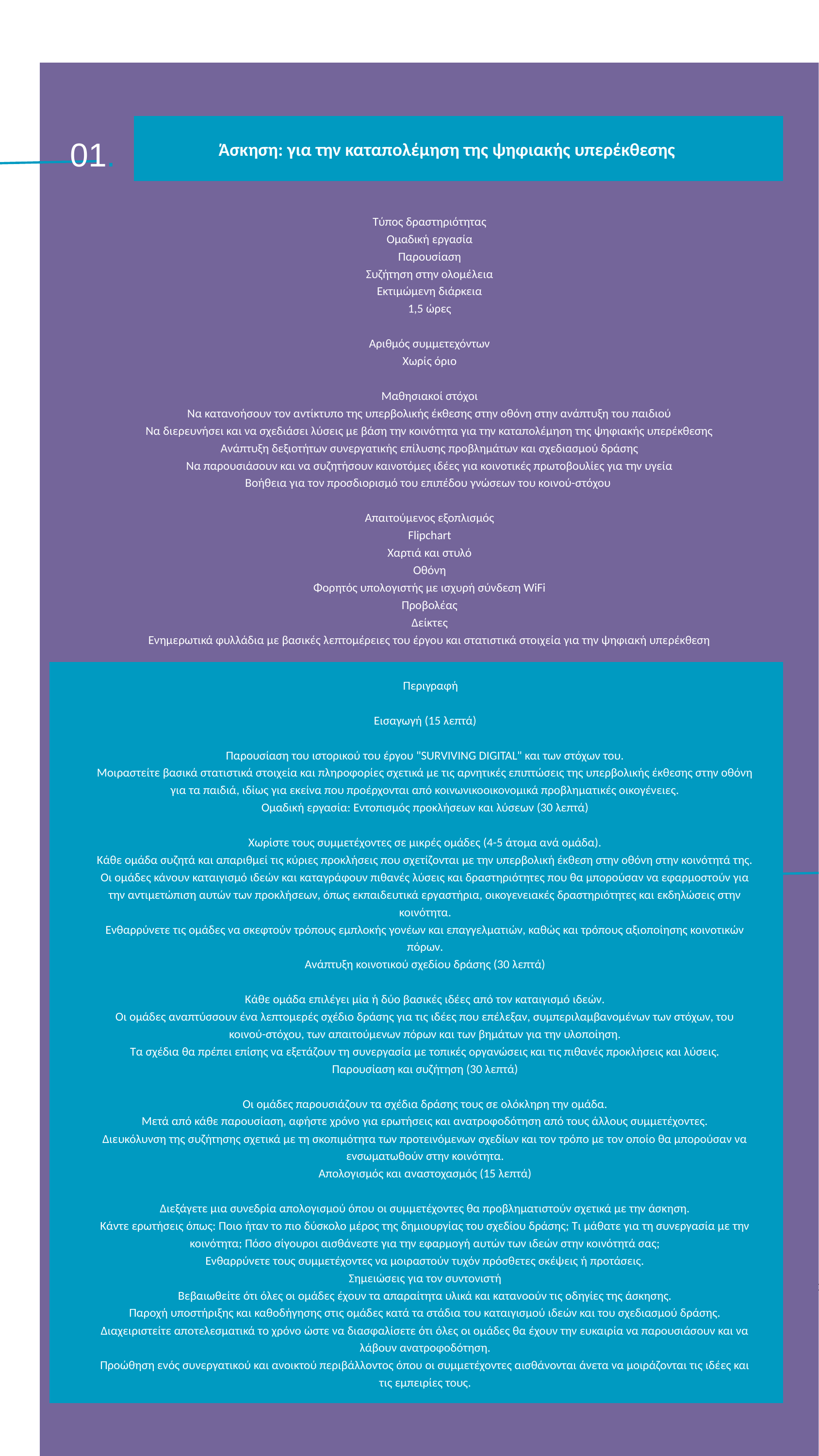

`

Άσκηση: για την καταπολέμηση της ψηφιακής υπερέκθεσης

 01.
Τύπος δραστηριότητας
Ομαδική εργασία
Παρουσίαση
Συζήτηση στην ολομέλεια
Εκτιμώμενη διάρκεια
1,5 ώρες

Αριθμός συμμετεχόντων
Χωρίς όριο

Μαθησιακοί στόχοι
Να κατανοήσουν τον αντίκτυπο της υπερβολικής έκθεσης στην οθόνη στην ανάπτυξη του παιδιού
Να διερευνήσει και να σχεδιάσει λύσεις με βάση την κοινότητα για την καταπολέμηση της ψηφιακής υπερέκθεσης
Ανάπτυξη δεξιοτήτων συνεργατικής επίλυσης προβλημάτων και σχεδιασμού δράσης
Να παρουσιάσουν και να συζητήσουν καινοτόμες ιδέες για κοινοτικές πρωτοβουλίες για την υγεία
Βοήθεια για τον προσδιορισμό του επιπέδου γνώσεων του κοινού-στόχου

Απαιτούμενος εξοπλισμός
Flipchart
Χαρτιά και στυλό
Οθόνη
Φορητός υπολογιστής με ισχυρή σύνδεση WiFi
Προβολέας
Δείκτες
Ενημερωτικά φυλλάδια με βασικές λεπτομέρειες του έργου και στατιστικά στοιχεία για την ψηφιακή υπερέκθεση

                                                                                                              Περιγραφή

Εισαγωγή (15 λεπτά)

Παρουσίαση του ιστορικού του έργου "SURVIVING DIGITAL" και των στόχων του.
Μοιραστείτε βασικά στατιστικά στοιχεία και πληροφορίες σχετικά με τις αρνητικές επιπτώσεις της υπερβολικής έκθεσης στην οθόνη για τα παιδιά, ιδίως για εκείνα που προέρχονται από κοινωνικοοικονομικά προβληματικές οικογένειες.
Ομαδική εργασία: Εντοπισμός προκλήσεων και λύσεων (30 λεπτά)

Χωρίστε τους συμμετέχοντες σε μικρές ομάδες (4-5 άτομα ανά ομάδα).
Κάθε ομάδα συζητά και απαριθμεί τις κύριες προκλήσεις που σχετίζονται με την υπερβολική έκθεση στην οθόνη στην κοινότητά της.
Οι ομάδες κάνουν καταιγισμό ιδεών και καταγράφουν πιθανές λύσεις και δραστηριότητες που θα μπορούσαν να εφαρμοστούν για την αντιμετώπιση αυτών των προκλήσεων, όπως εκπαιδευτικά εργαστήρια, οικογενειακές δραστηριότητες και εκδηλώσεις στην κοινότητα.
Ενθαρρύνετε τις ομάδες να σκεφτούν τρόπους εμπλοκής γονέων και επαγγελματιών, καθώς και τρόπους αξιοποίησης κοινοτικών πόρων.
Ανάπτυξη κοινοτικού σχεδίου δράσης (30 λεπτά)

Κάθε ομάδα επιλέγει μία ή δύο βασικές ιδέες από τον καταιγισμό ιδεών.
Οι ομάδες αναπτύσσουν ένα λεπτομερές σχέδιο δράσης για τις ιδέες που επέλεξαν, συμπεριλαμβανομένων των στόχων, του κοινού-στόχου, των απαιτούμενων πόρων και των βημάτων για την υλοποίηση.
Τα σχέδια θα πρέπει επίσης να εξετάζουν τη συνεργασία με τοπικές οργανώσεις και τις πιθανές προκλήσεις και λύσεις.
Παρουσίαση και συζήτηση (30 λεπτά)

Οι ομάδες παρουσιάζουν τα σχέδια δράσης τους σε ολόκληρη την ομάδα.
Μετά από κάθε παρουσίαση, αφήστε χρόνο για ερωτήσεις και ανατροφοδότηση από τους άλλους συμμετέχοντες.
Διευκόλυνση της συζήτησης σχετικά με τη σκοπιμότητα των προτεινόμενων σχεδίων και τον τρόπο με τον οποίο θα μπορούσαν να ενσωματωθούν στην κοινότητα.
Απολογισμός και αναστοχασμός (15 λεπτά)

Διεξάγετε μια συνεδρία απολογισμού όπου οι συμμετέχοντες θα προβληματιστούν σχετικά με την άσκηση.
Κάντε ερωτήσεις όπως: Ποιο ήταν το πιο δύσκολο μέρος της δημιουργίας του σχεδίου δράσης; Τι μάθατε για τη συνεργασία με την κοινότητα; Πόσο σίγουροι αισθάνεστε για την εφαρμογή αυτών των ιδεών στην κοινότητά σας;
Ενθαρρύνετε τους συμμετέχοντες να μοιραστούν τυχόν πρόσθετες σκέψεις ή προτάσεις.
Σημειώσεις για τον συντονιστή
Βεβαιωθείτε ότι όλες οι ομάδες έχουν τα απαραίτητα υλικά και κατανοούν τις οδηγίες της άσκησης.
Παροχή υποστήριξης και καθοδήγησης στις ομάδες κατά τα στάδια του καταιγισμού ιδεών και του σχεδιασμού δράσης.
Διαχειριστείτε αποτελεσματικά το χρόνο ώστε να διασφαλίσετε ότι όλες οι ομάδες θα έχουν την ευκαιρία να παρουσιάσουν και να λάβουν ανατροφοδότηση.
Προώθηση ενός συνεργατικού και ανοικτού περιβάλλοντος όπου οι συμμετέχοντες αισθάνονται άνετα να μοιράζονται τις ιδέες και τις εμπειρίες τους.
 02.
31
επιβίωση από την ψηφιακή τεχνολογία